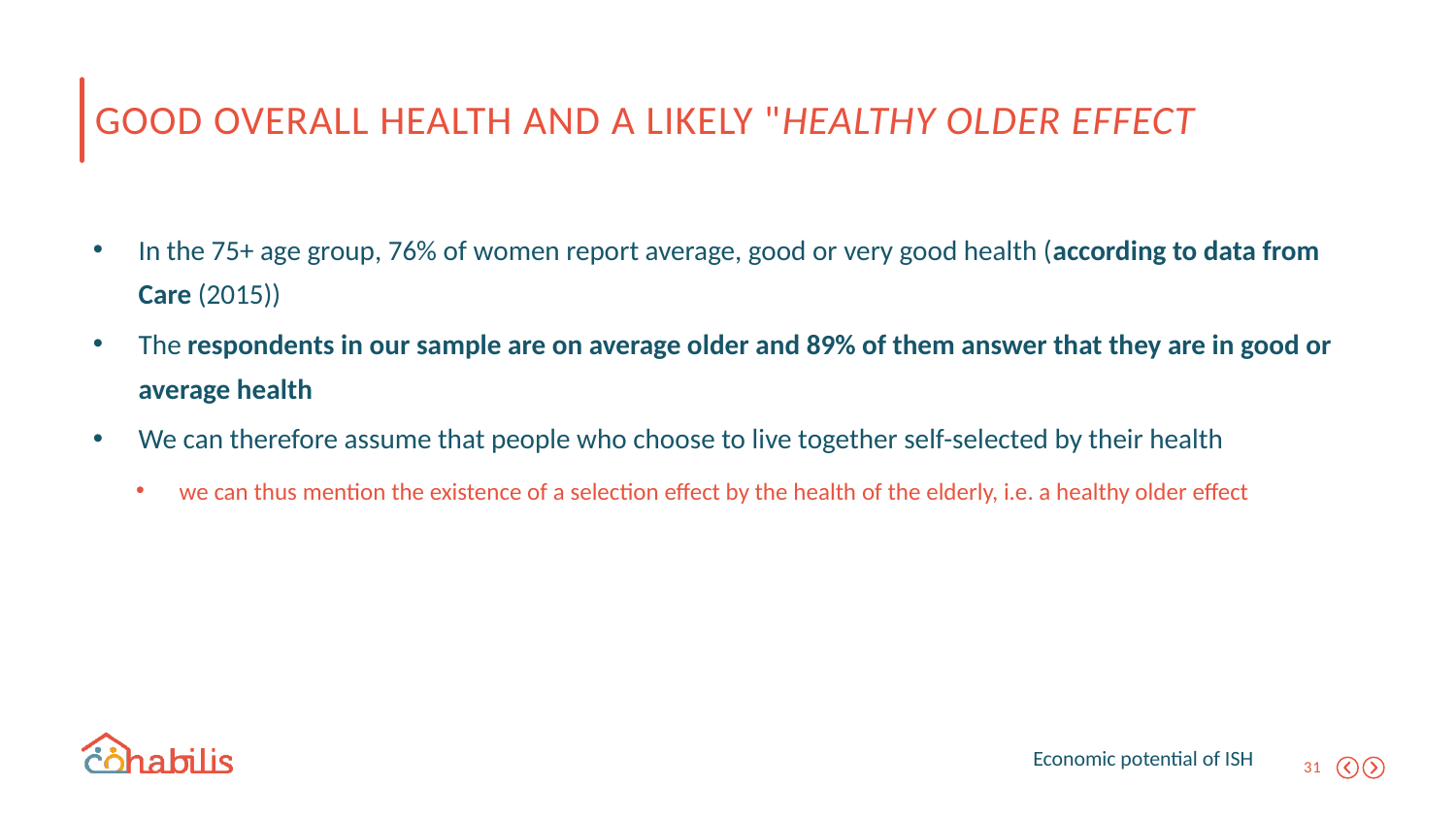

# Good overall health and a likely "Healthy older effect
In the 75+ age group, 76% of women report average, good or very good health (according to data from Care (2015))
The respondents in our sample are on average older and 89% of them answer that they are in good or average health
We can therefore assume that people who choose to live together self-selected by their health
we can thus mention the existence of a selection effect by the health of the elderly, i.e. a healthy older effect
Economic potential of ISH
31